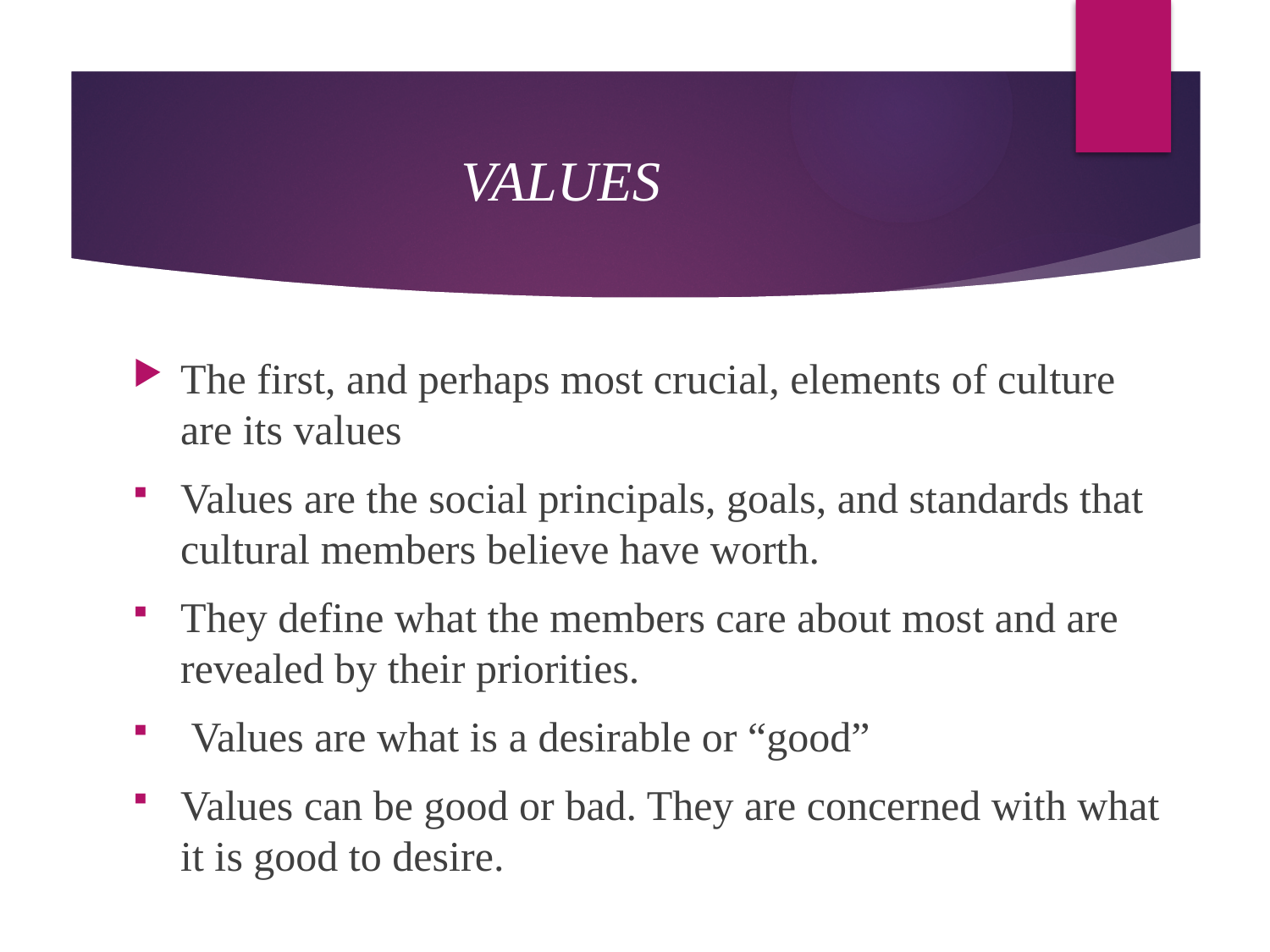

# VALUES
The first, and perhaps most crucial, elements of culture are its values
Values are the social principals, goals, and standards that cultural members believe have worth.
They define what the members care about most and are revealed by their priorities.
 Values are what is a desirable or “good”
Values can be good or bad. They are concerned with what it is good to desire.